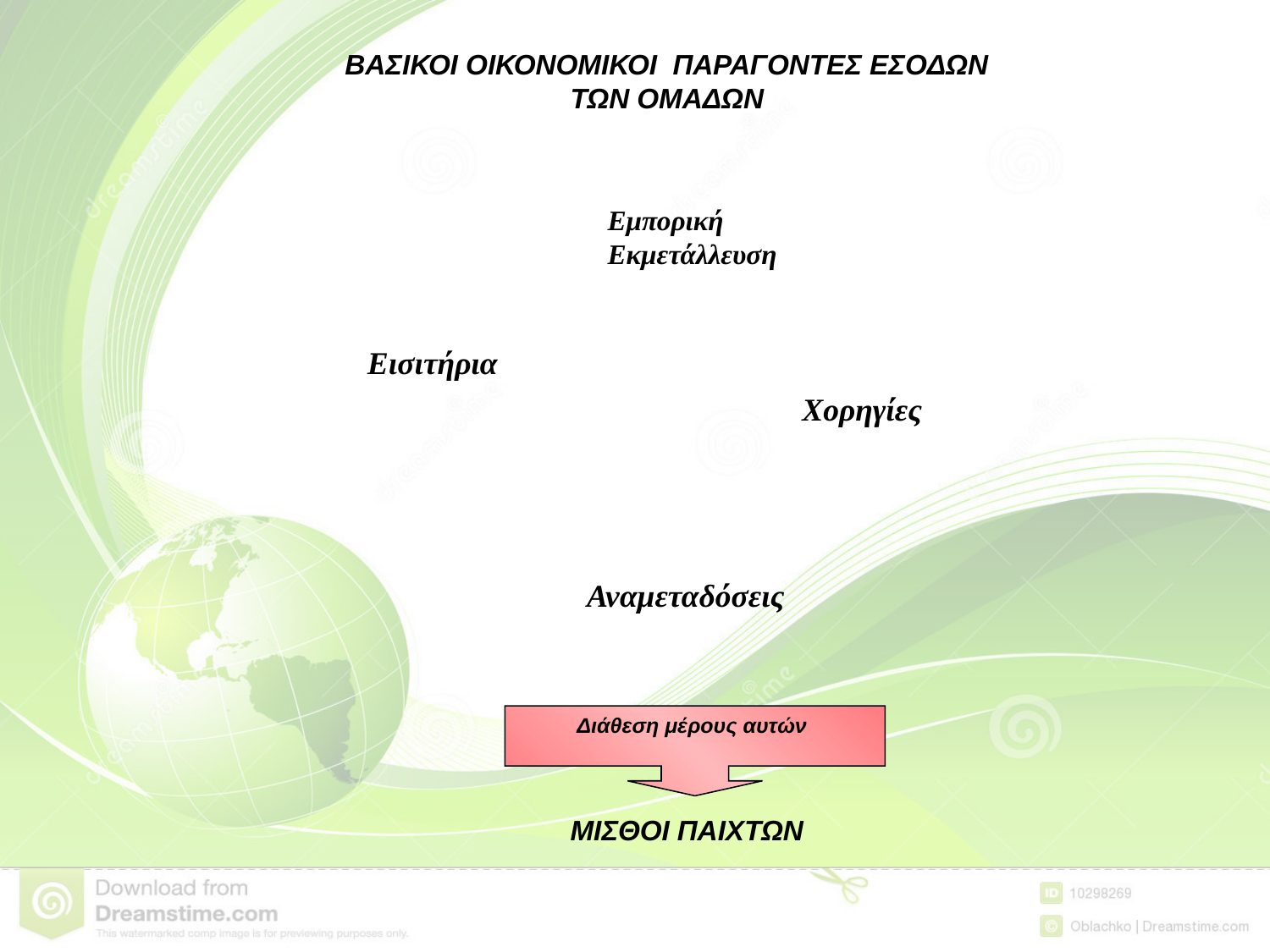

ΒΑΣΙΚΟΙ ΟΙΚΟΝΟΜΙΚΟΙ  ΠΑΡΑΓΟΝΤΕΣ ΕΣΟΔΩΝ
ΤΩΝ ΟΜΑΔΩΝ

Χορηγίες
Αναμεταδόσεις
Εμπορική Εκμετάλλευση
Εισιτήρια
Διάθεση μέρους αυτών
ΜΙΣΘΟΙ ΠΑΙΧΤΩΝ